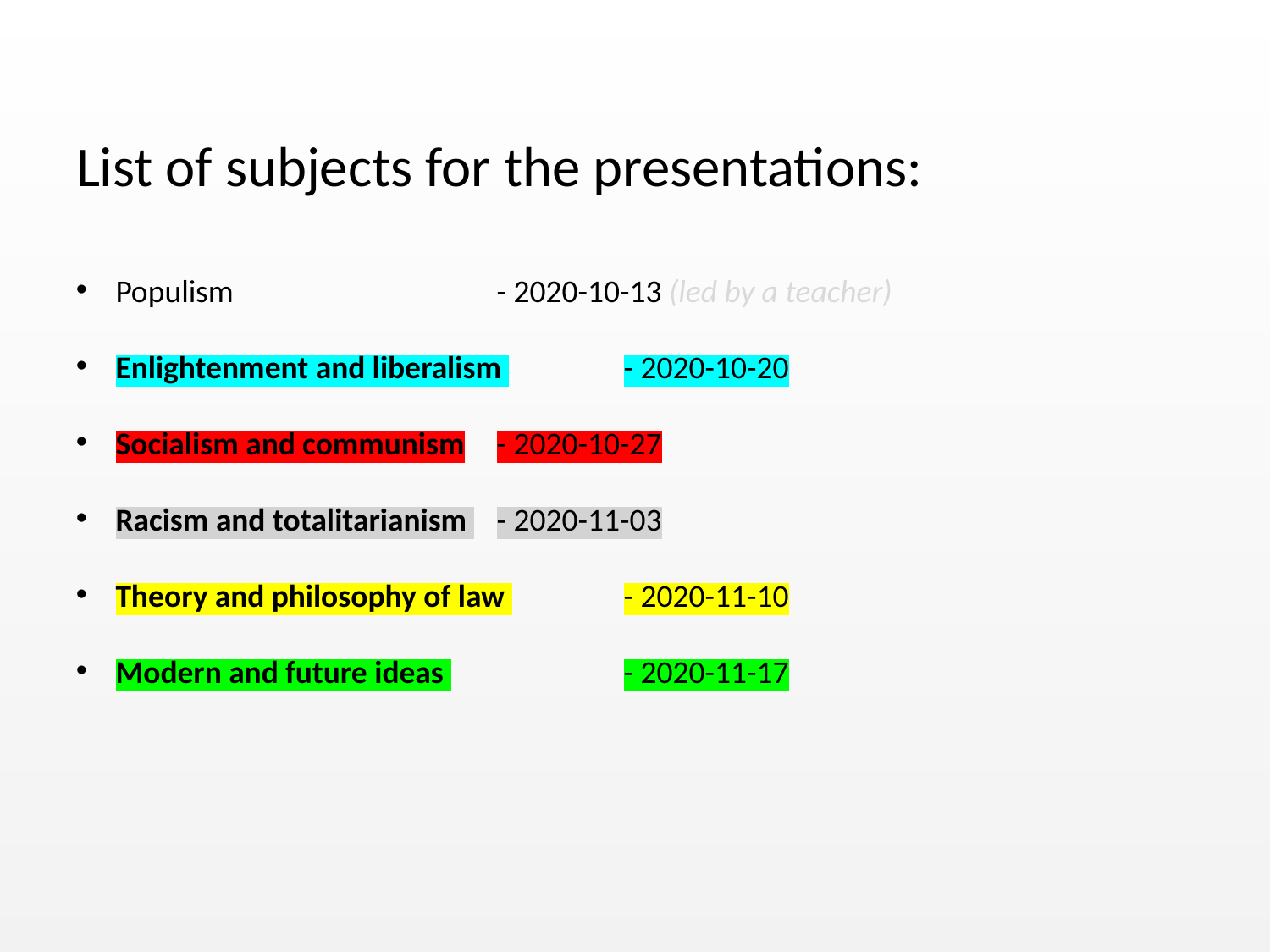

List of subjects for the presentations:

Populism			- 2020-10-13 (led by a teacher)
Enlightenment and liberalism 	- 2020-10-20
Socialism and communism	- 2020-10-27
Racism and totalitarianism 	- 2020-11-03
Theory and philosophy of law 	- 2020-11-10
Modern and future ideas 		- 2020-11-17